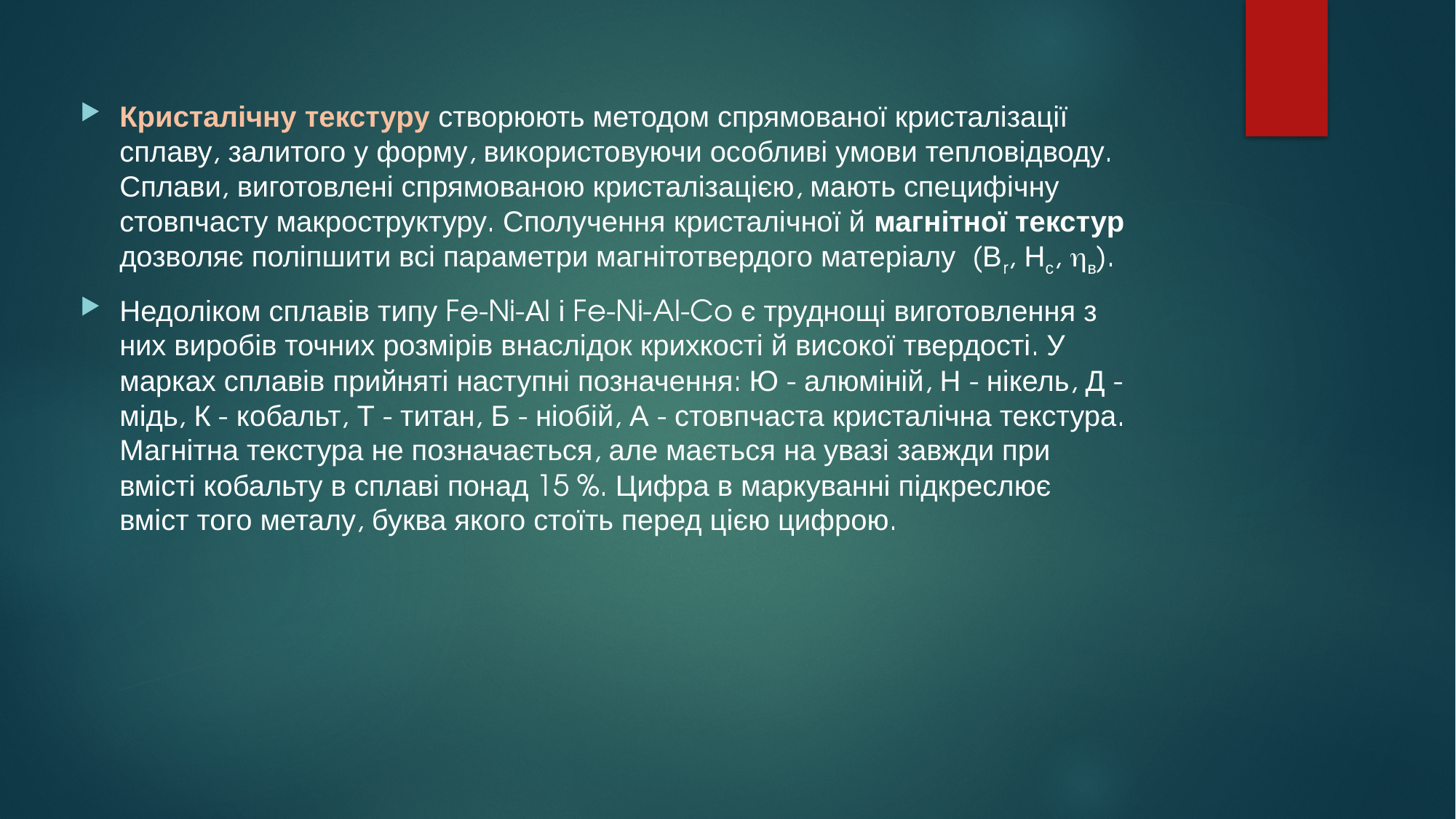

Кристалічну текстуру створюють методом спрямованої кристалізації сплаву, залитого у форму, використовуючи особливі умови тепловідводу. Сплави, виготовлені спрямованою кристалізацією, мають специфічну стовпчасту макроструктуру. Сполучення кристалічної й магнітної текстур дозволяє поліпшити всі параметри магнітотвердого матеріалу  (Вr, Нс, ηв).
Недоліком сплавів типу Fe-Ni-Аl і Fe-Ni-Al-Co є труднощі виготовлення з них виробів точних розмірів внаслідок крихкості й високої твердості. У марках сплавів прийняті наступні позначення: Ю - алюміній, Н - нікель, Д - мідь, К - кобальт, Т - титан, Б - ніобій, А - стовпчаста кристалічна текстура. Магнітна текстура не позначається, але мається на увазі завжди при вмісті кобальту в сплаві понад 15 %. Цифра в маркуванні підкреслює вміст того металу, буква якого стоїть перед цією цифрою.